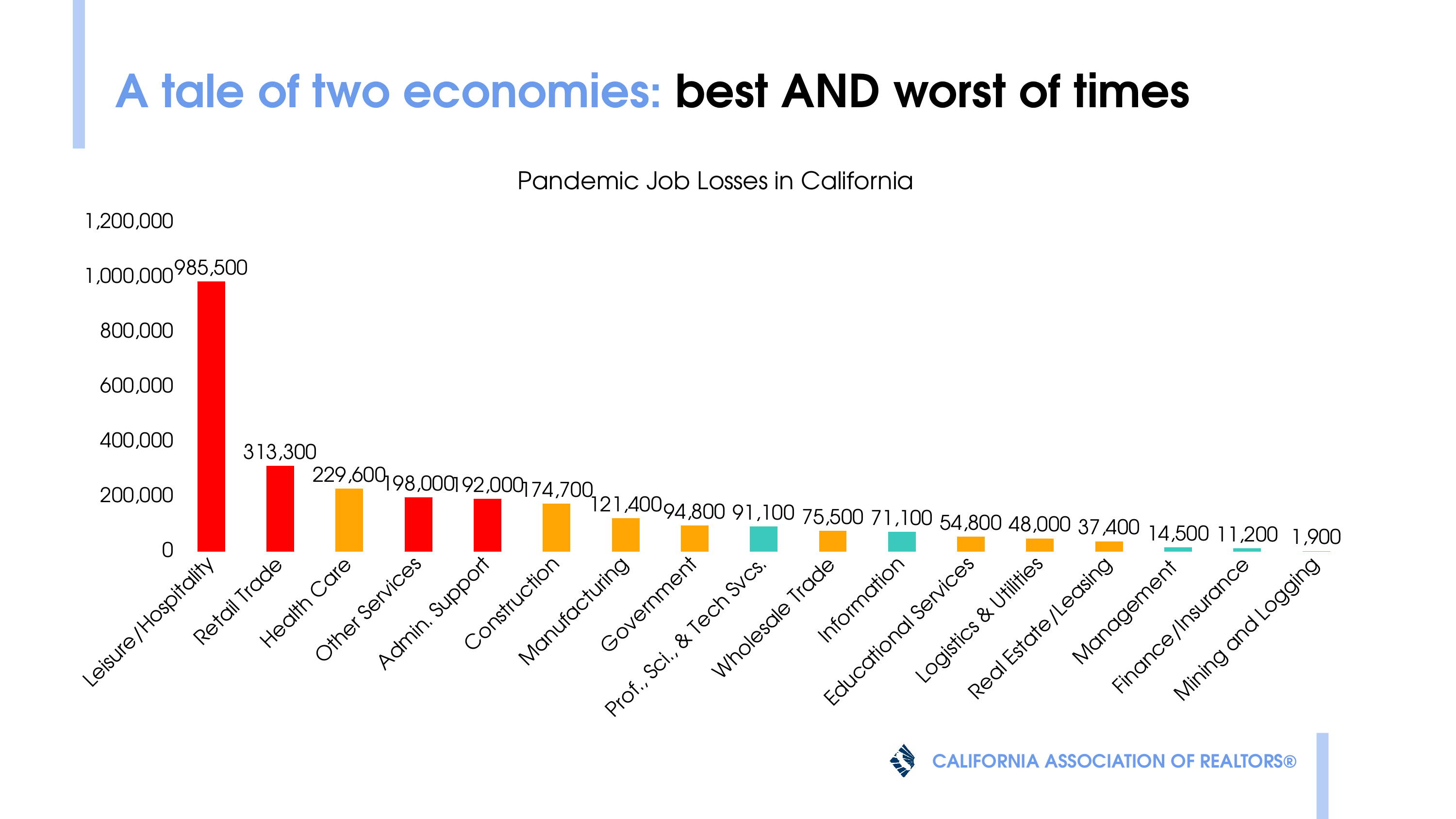

# A tale of two economies: best AND worst of times

### Chart: Pandemic Job Losses and Recovery To-Date (Through November 2021)

| Category | Recovered | Remaining | Additional Gains/Losses |
|---|---|---|---|
| Leisure/Hospitality | 0.6598680872653475 | 0.3401319127346525 | 0.0 |
| Retail Trade | 0.7826364506862432 | 0.2173635493137568 | 0.0 |
| Health Care | 0.938588850174216 | 0.061411149825783995 | 0.0 |
| Other Services | 0.556060606060606 | 0.44393939393939397 | 0.0 |
| Admin. Support | 0.8010416666666667 | 0.19895833333333335 | 0.0 |
| Construction | 0.867773325701202 | 0.13222667429879797 | 0.0 |
| Manufacturing | 0.5313014827018122 | 0.4686985172981878 | 0.0 |
| Government | 0.0 | 1.0 | 0.7257384 |
| Prof., Sci., & Tech Svcs. | 1.0 | 0.0 | 0.4873765093304061 |
| Wholesale Trade | 0.5152317880794702 | 0.48476821192052977 | 0.0 |
| Information | 0.7074542897327707 | 0.2925457102672293 | 0.0 |
| Educational Services | 0.3613138686131387 | 0.6386861313868613 | 0.0 |
| Logistics & Utilities | 1.0 | 0.0 | 1.25625 |
| Real Estate/Leasing | 0.3449197860962567 | 0.6550802139037433 | 0.0 |
| Management  | 0.1793103448275862 | 0.8206896551724138 | 0.0 |
| Finance/Insurance | 0.017857142857142856 | 0.9821428571428571 | 0.0 |
| Mining/Logging | 0.0 | 1.0 | 0.894737 |

### Chart: Pandemic Job Losses in California

| Category | Lost |
|---|---|
| Leisure/Hospitality | 985500.0 |
| Retail Trade | 313300.0 |
| Health Care | 229600.0 |
| Other Services | 198000.0 |
| Admin. Support | 192000.0 |
| Construction | 174700.0 |
| Manufacturing | 121400.0 |
| Government | 94800.0 |
| Prof., Sci., & Tech Svcs. | 91100.0 |
| Wholesale Trade | 75500.0 |
| Information | 71100.0 |
| Educational Services | 54800.0 |
| Logistics & Utilities | 48000.0 |
| Real Estate/Leasing | 37400.0 |
| Management  | 14500.0 |
| Finance/Insurance | 11200.0 |
| Mining and Logging | 1900.0 |